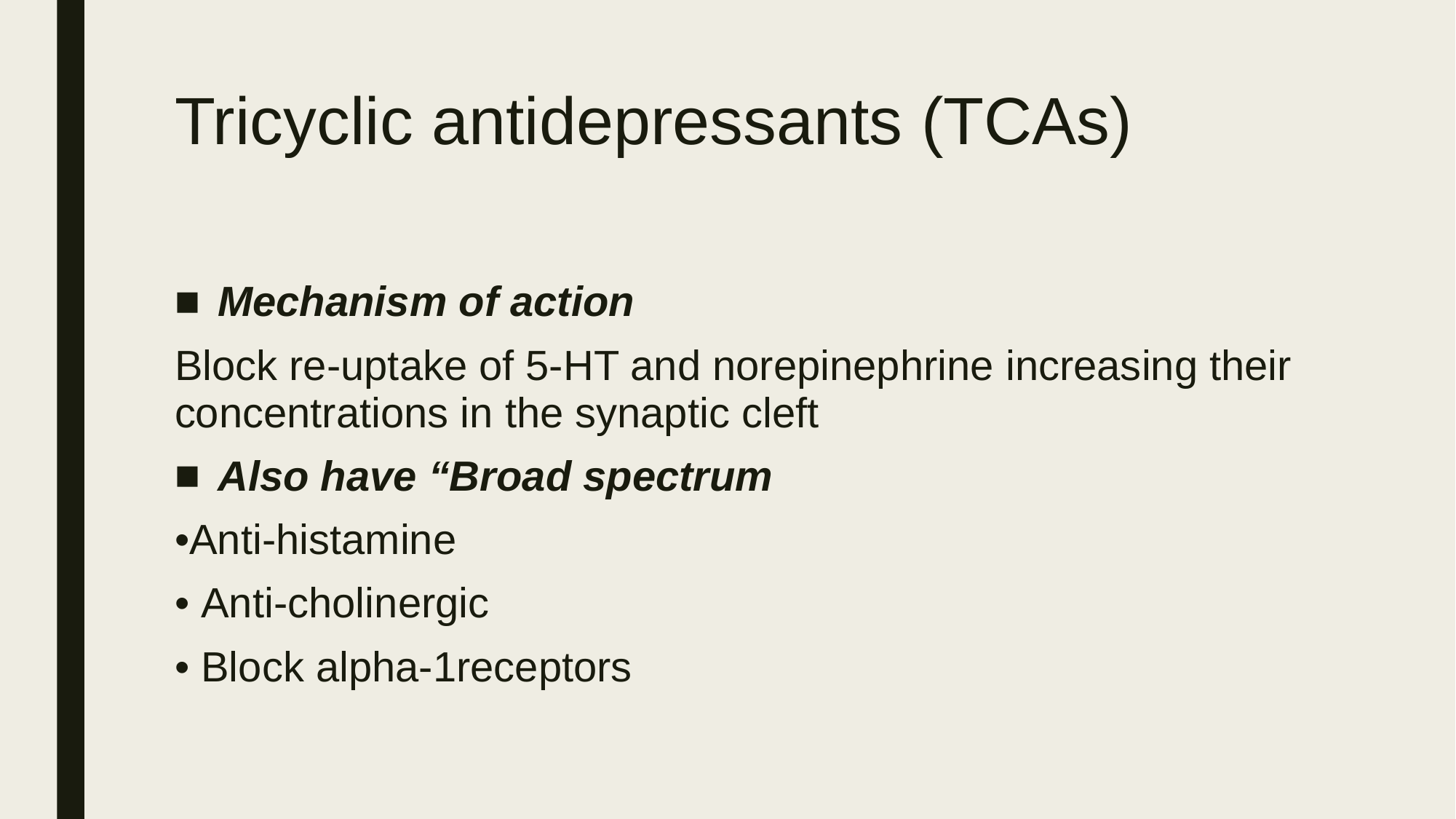

# Tricyclic antidepressants (TCAs)
Mechanism of action
Block re-uptake of 5-HT and norepinephrine increasing their concentrations in the synaptic cleft
Also have “Broad spectrum
•Anti-histamine
• Anti-cholinergic
• Block alpha-1receptors